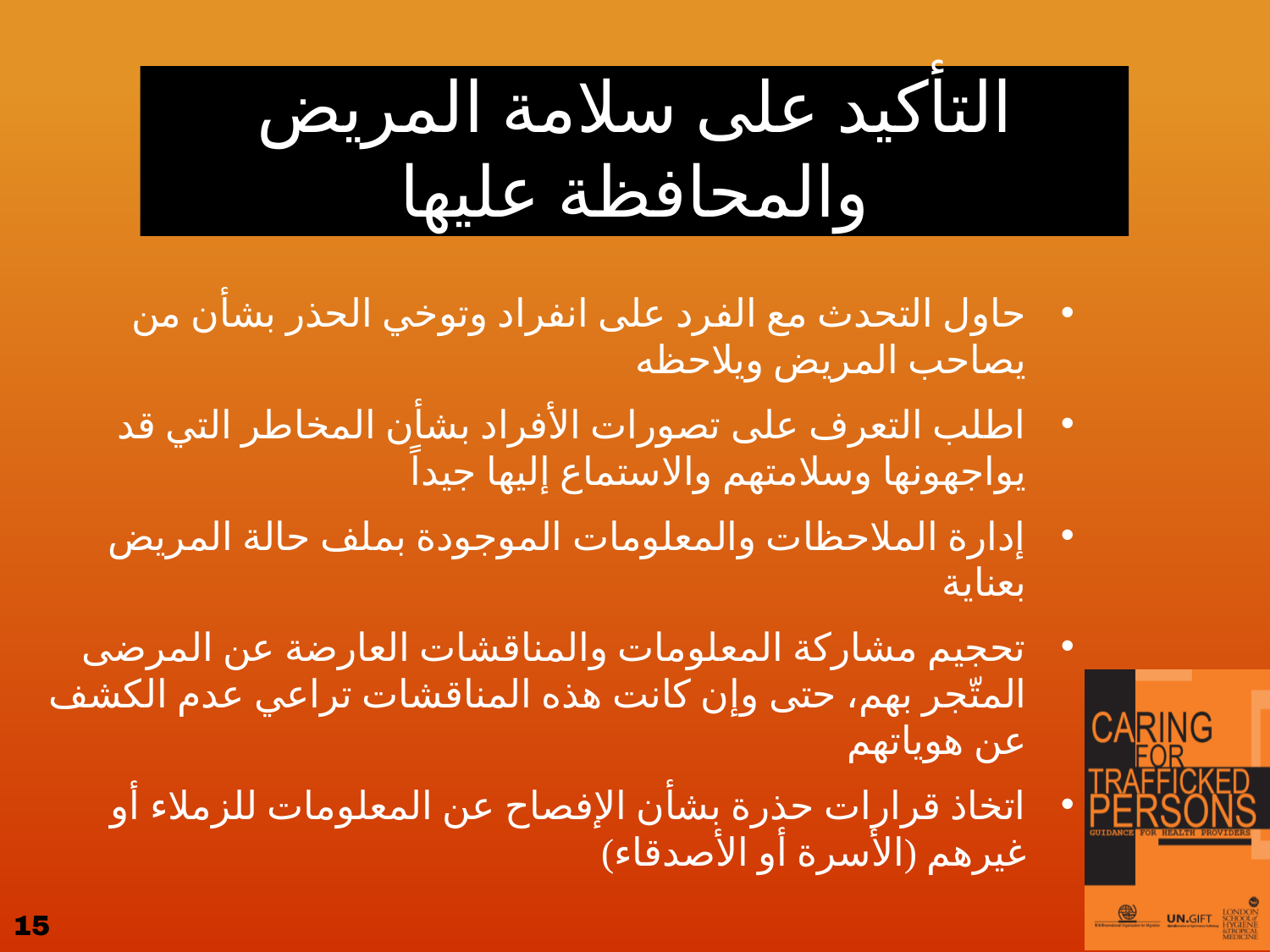

# التأكيد على سلامة المريض والمحافظة عليها
حاول التحدث مع الفرد على انفراد وتوخي الحذر بشأن من يصاحب المريض ويلاحظه
اطلب التعرف على تصورات الأفراد بشأن المخاطر التي قد يواجهونها وسلامتهم والاستماع إليها جيداً
إدارة الملاحظات والمعلومات الموجودة بملف حالة المريض بعناية
تحجيم مشاركة المعلومات والمناقشات العارضة عن المرضى المتّجر بهم، حتى وإن كانت هذه المناقشات تراعي عدم الكشف عن هوياتهم
اتخاذ قرارات حذرة بشأن الإفصاح عن المعلومات للزملاء أو غيرهم (الأسرة أو الأصدقاء)
15